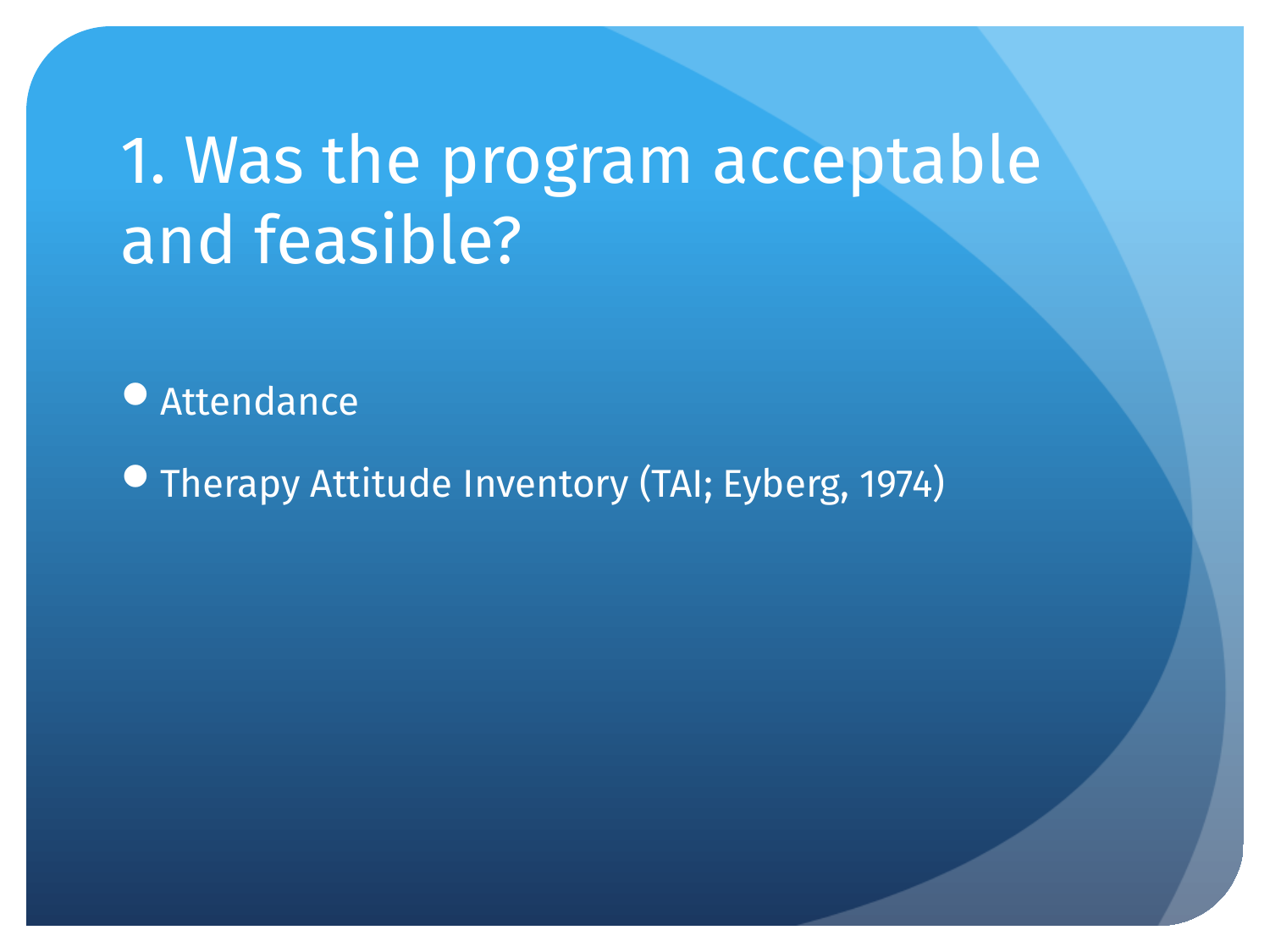

# 1. Was the program acceptable and feasible?
Attendance
Therapy Attitude Inventory (TAI; Eyberg, 1974)